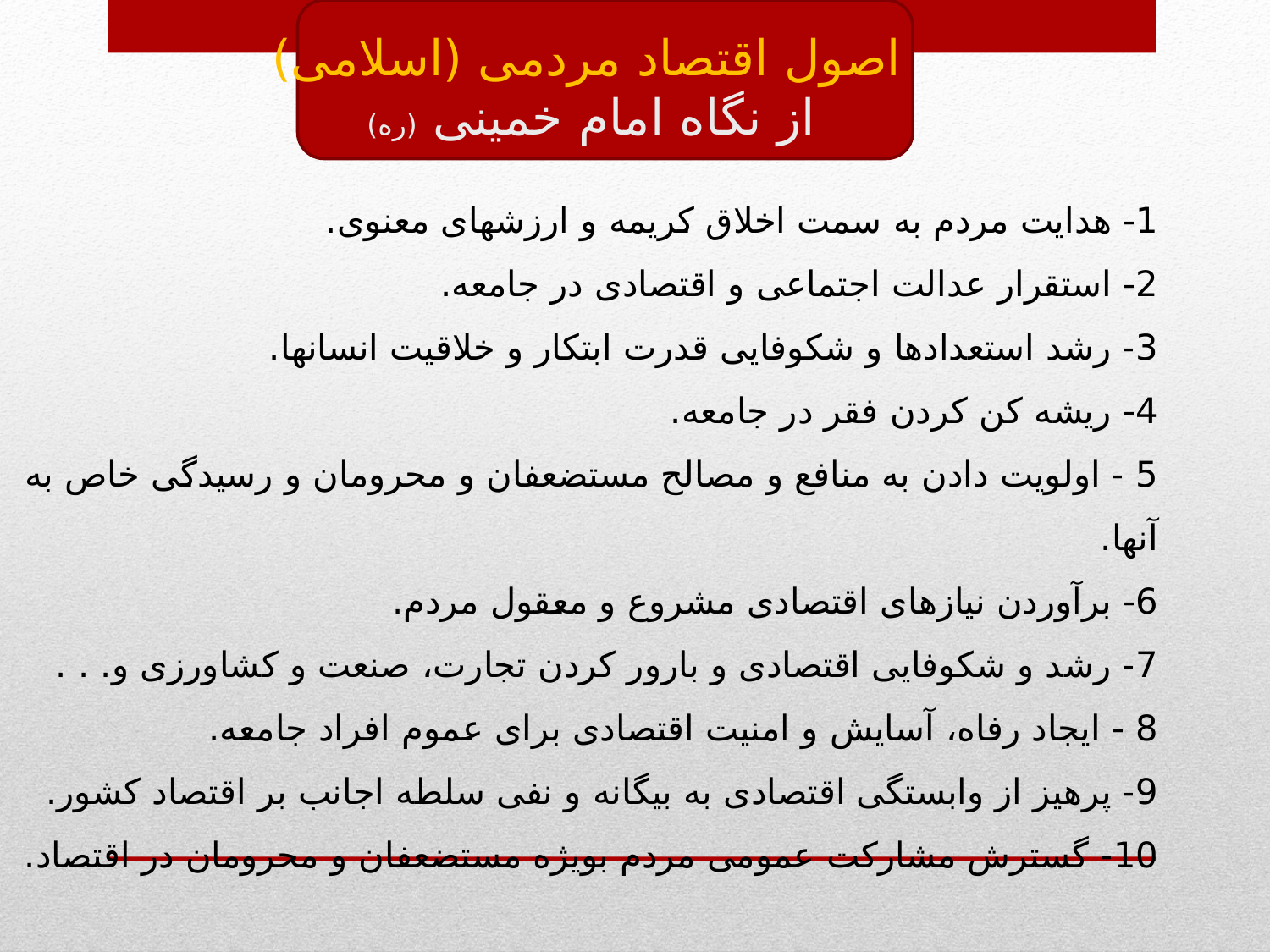

اصول اقتصاد مردمی (اسلامی)
از نگاه امام خمینی (ره)
1- هدایت مردم به سمت اخلاق کریمه و ارزشهای معنوی.
2- استقرار عدالت اجتماعی و اقتصادی در جامعه.
3- رشد استعدادها و شکوفایی قدرت ابتکار و خلاقیت انسانها.
4- ریشه کن کردن فقر در جامعه.
5 - اولویت دادن به منافع و مصالح مستضعفان و محرومان و رسیدگی خاص به آنها.
6- برآوردن نیازهای اقتصادی مشروع و معقول مردم.
7- رشد و شکوفایی اقتصادی و بارور کردن تجارت، صنعت و کشاورزی و. . .
8 - ایجاد رفاه، آسایش و امنیت اقتصادی برای عموم افراد جامعه.
9- پرهیز از وابستگی اقتصادی به بیگانه و نفی سلطه اجانب بر اقتصاد کشور.
10- گسترش مشارکت عمومی مردم بویژه مستضعفان و محرومان در اقتصاد.